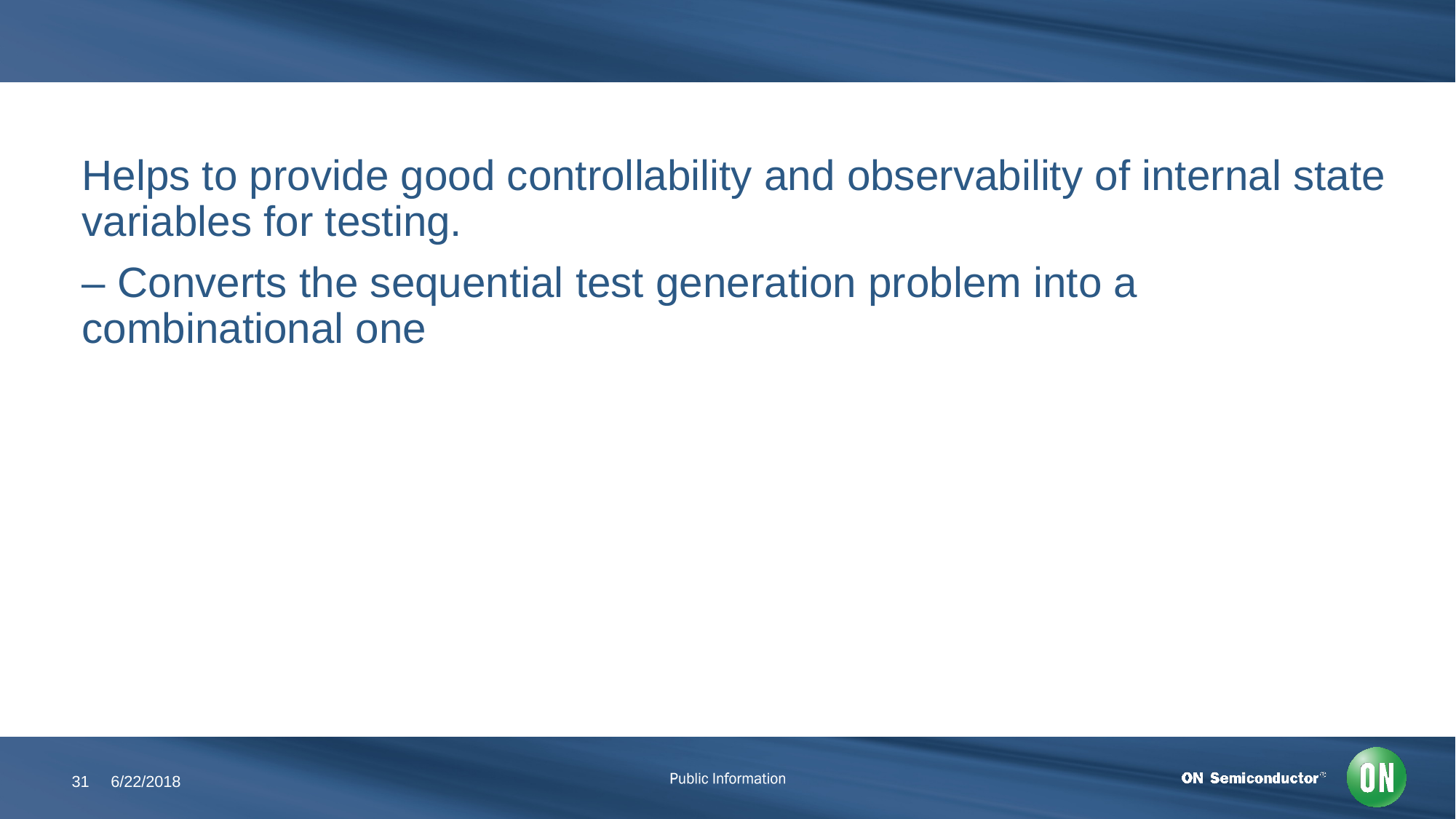

#
Helps to provide good controllability and observability of internal state variables for testing.
– Converts the sequential test generation problem into a combinational one

31
6/22/2018